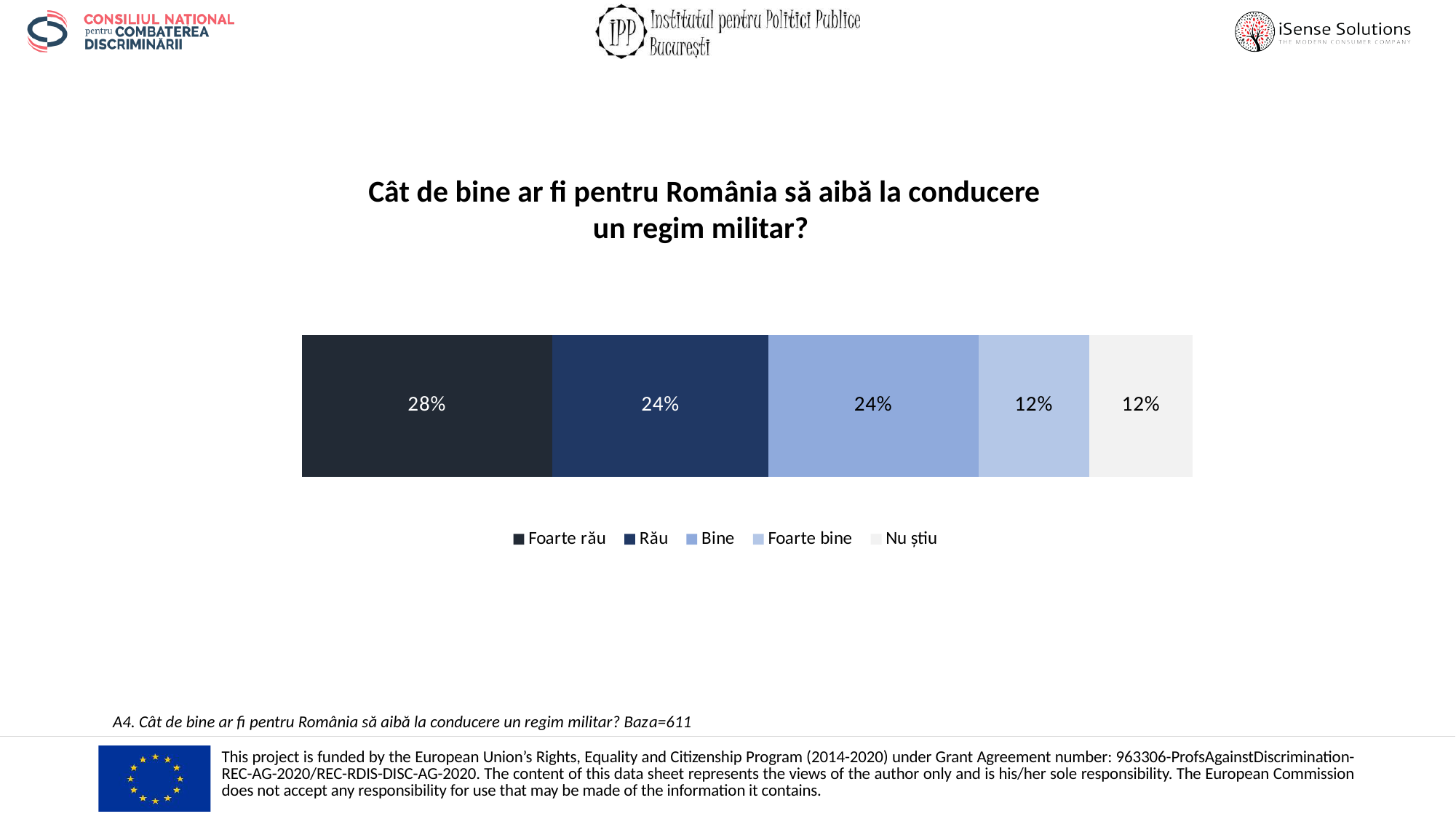

### Chart

| Category | Foarte rău | Rău | Bine | Foarte bine | Nu știu  |
|---|---|---|---|---|---|
| Total | 0.281505728314239 | 0.24222585924713586 | 0.23567921440261866 | 0.12438625204582651 | 0.11620294599018005 |
Cât de bine ar fi pentru România să aibă la conducere un regim militar?
A4. Cât de bine ar fi pentru România să aibă la conducere un regim militar? Baza=611